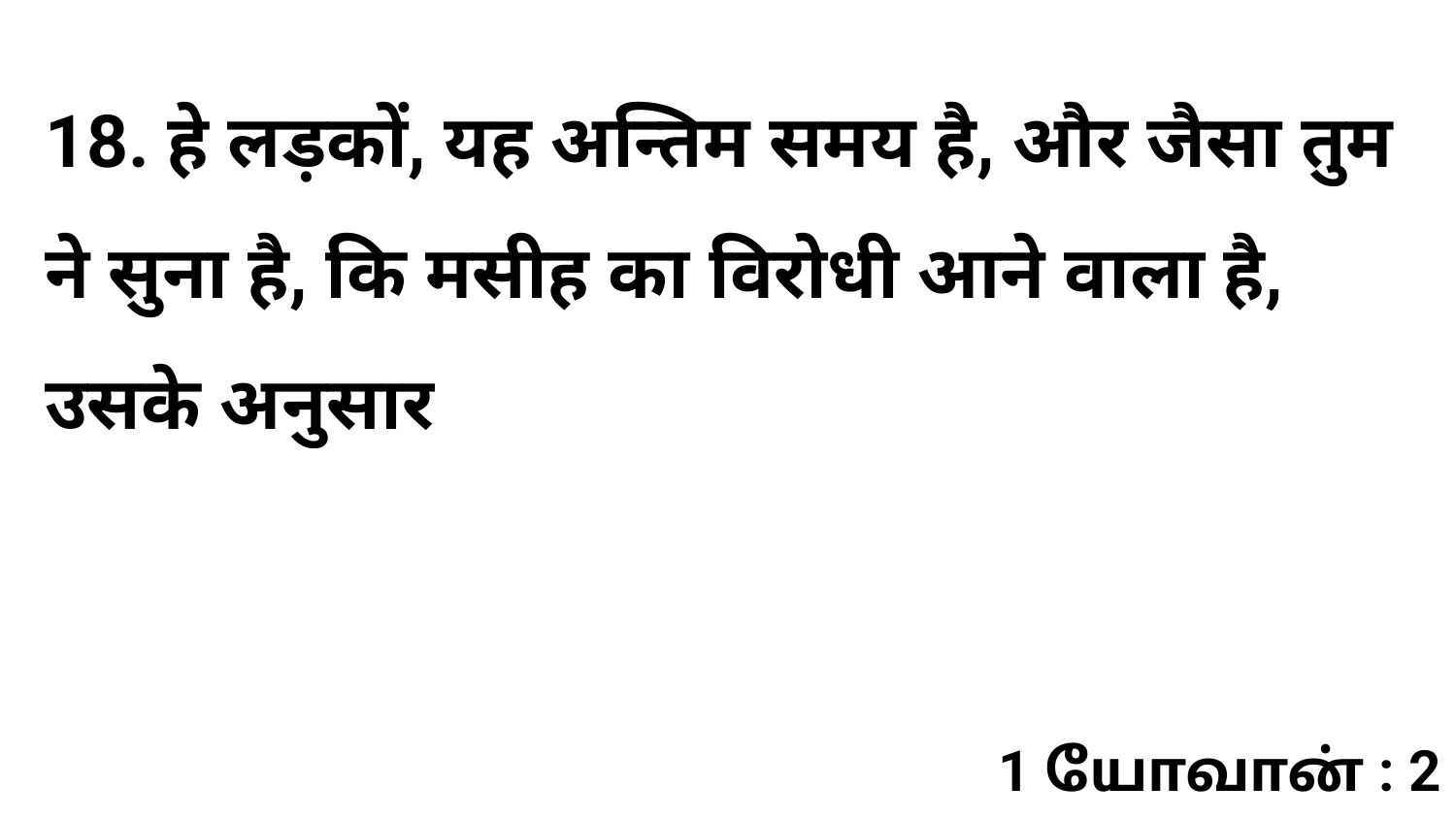

18. हे लड़कों, यह अन्तिम समय है, और जैसा तुम ने सुना है, कि मसीह का विरोधी आने वाला है, उसके अनुसार
1 யோவான் : 2